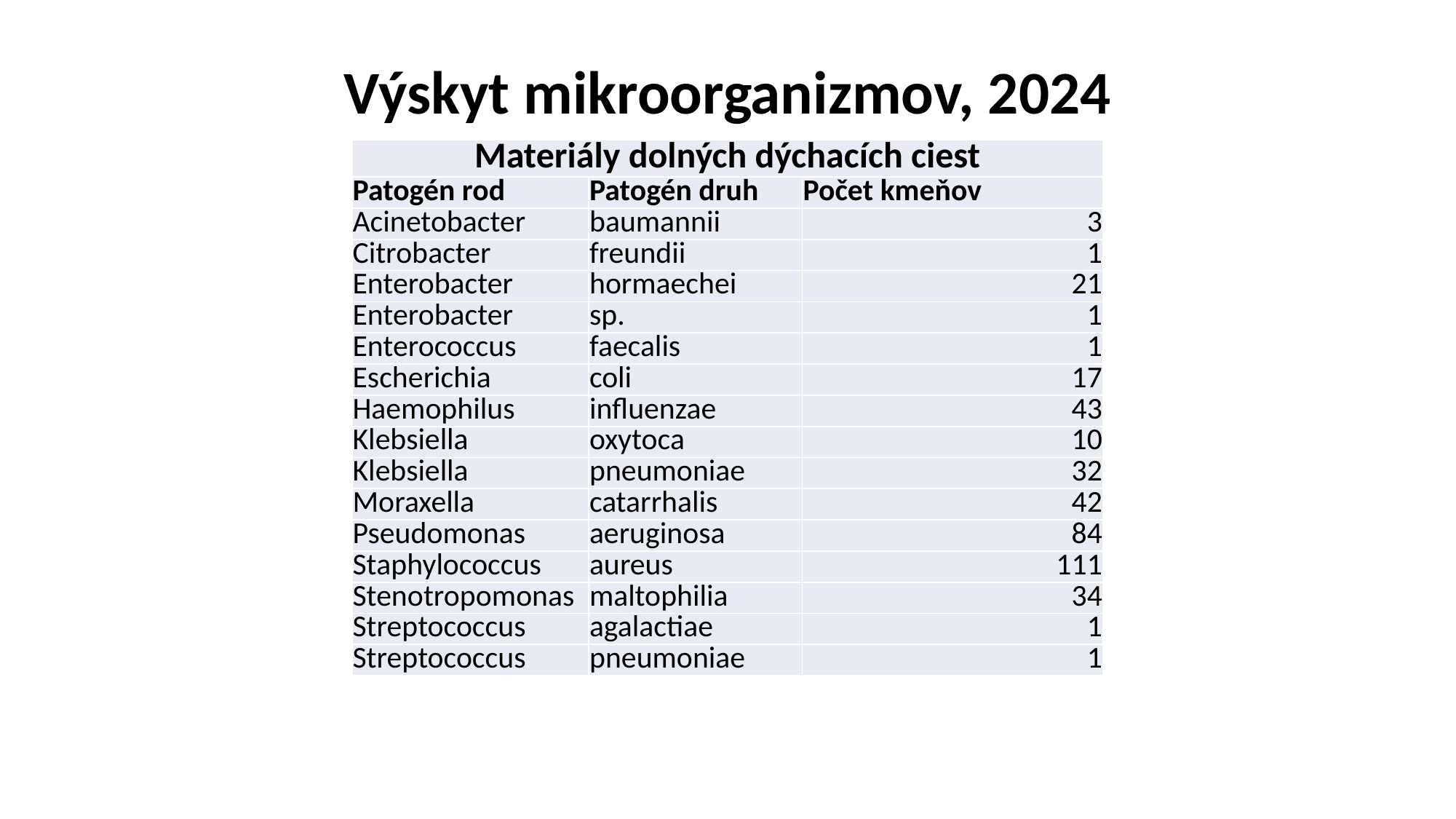

# Výskyt mikroorganizmov, 2024
| Materiály dolných dýchacích ciest |  |  |
| --- | --- | --- |
| Patogén rod | Patogén druh | Počet kmeňov |
| Acinetobacter | baumannii | 3 |
| Citrobacter | freundii | 1 |
| Enterobacter | hormaechei | 21 |
| Enterobacter | sp. | 1 |
| Enterococcus | faecalis | 1 |
| Escherichia | coli | 17 |
| Haemophilus | influenzae | 43 |
| Klebsiella | oxytoca | 10 |
| Klebsiella | pneumoniae | 32 |
| Moraxella | catarrhalis | 42 |
| Pseudomonas | aeruginosa | 84 |
| Staphylococcus | aureus | 111 |
| Stenotropomonas | maltophilia | 34 |
| Streptococcus | agalactiae | 1 |
| Streptococcus | pneumoniae | 1 |